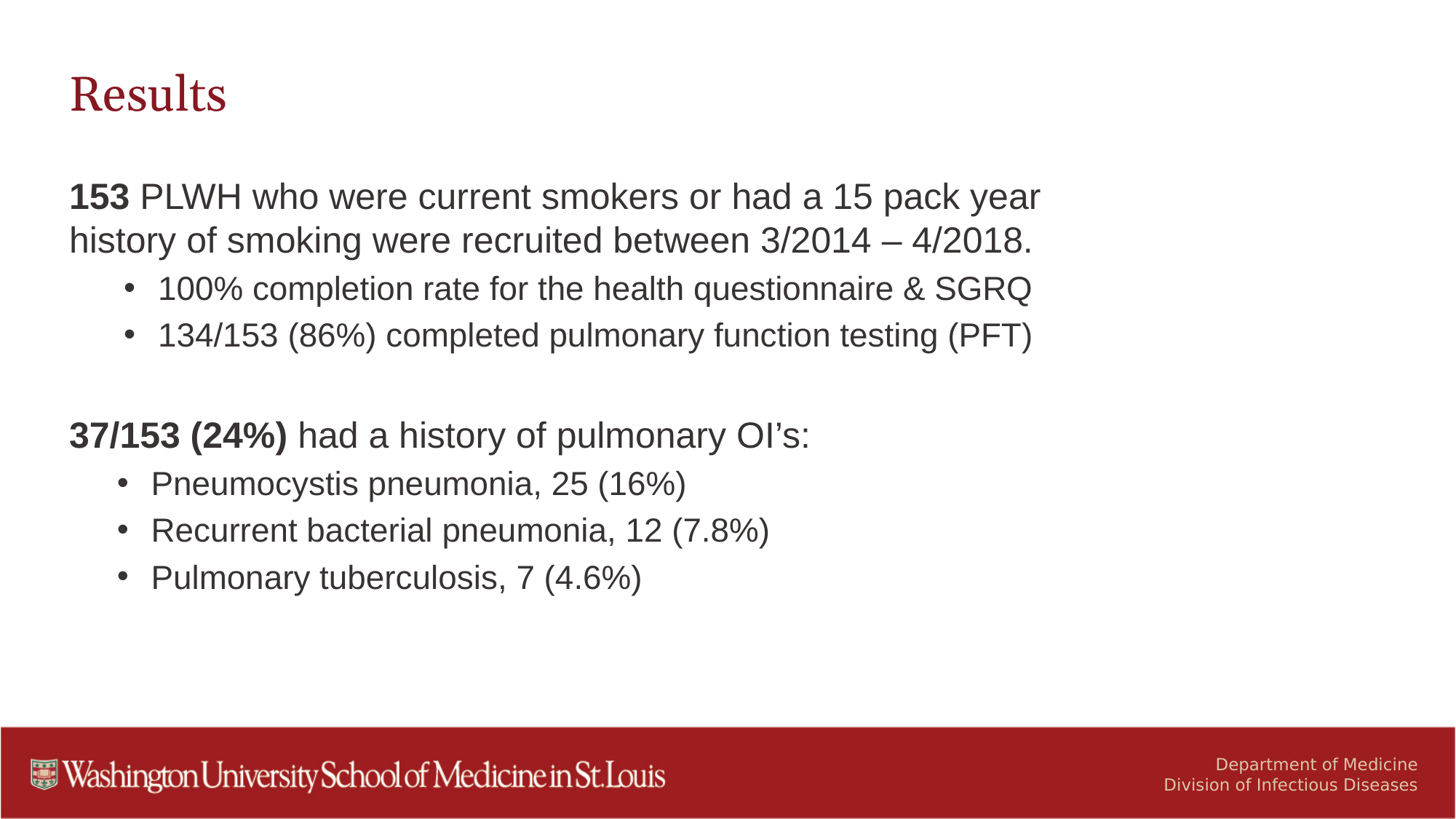

# Results
153 PLWH who were current smokers or had a 15 pack year history of smoking were recruited between 3/2014 – 4/2018.
100% completion rate for the health questionnaire & SGRQ
134/153 (86%) completed pulmonary function testing (PFT)

37/153 (24%) had a history of pulmonary OI’s:
Pneumocystis pneumonia, 25 (16%)
Recurrent bacterial pneumonia, 12 (7.8%)
Pulmonary tuberculosis, 7 (4.6%)